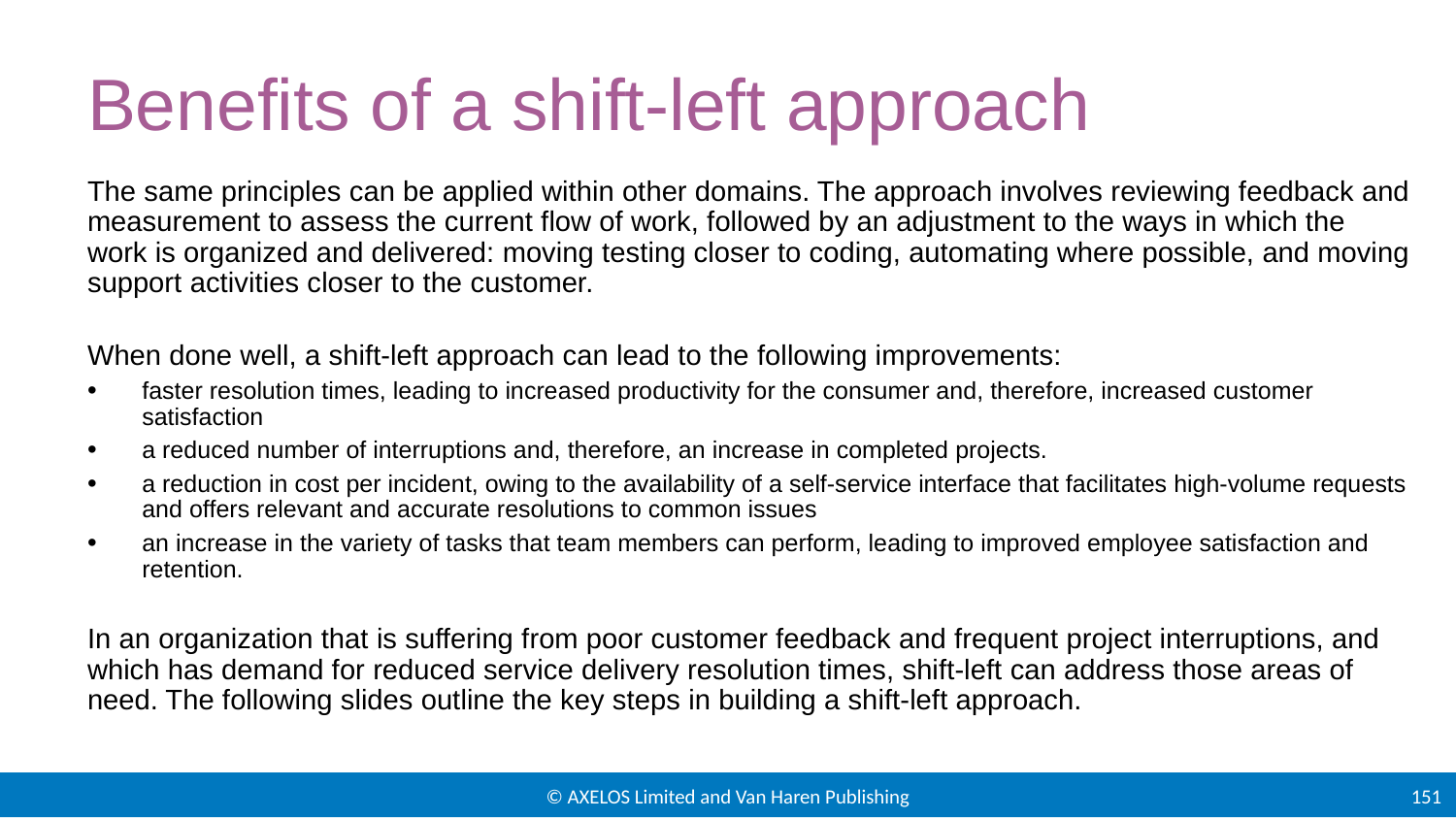

# Benefits of a shift-left approach
The same principles can be applied within other domains. The approach involves reviewing feedback and measurement to assess the current flow of work, followed by an adjustment to the ways in which the work is organized and delivered: moving testing closer to coding, automating where possible, and moving support activities closer to the customer.

When done well, a shift-left approach can lead to the following improvements:
faster resolution times, leading to increased productivity for the consumer and, therefore, increased customer satisfaction
a reduced number of interruptions and, therefore, an increase in completed projects.
a reduction in cost per incident, owing to the availability of a self-service interface that facilitates high-volume requests and offers relevant and accurate resolutions to common issues
an increase in the variety of tasks that team members can perform, leading to improved employee satisfaction and retention.

In an organization that is suffering from poor customer feedback and frequent project interruptions, and which has demand for reduced service delivery resolution times, shift-left can address those areas of need. The following slides outline the key steps in building a shift-left approach.